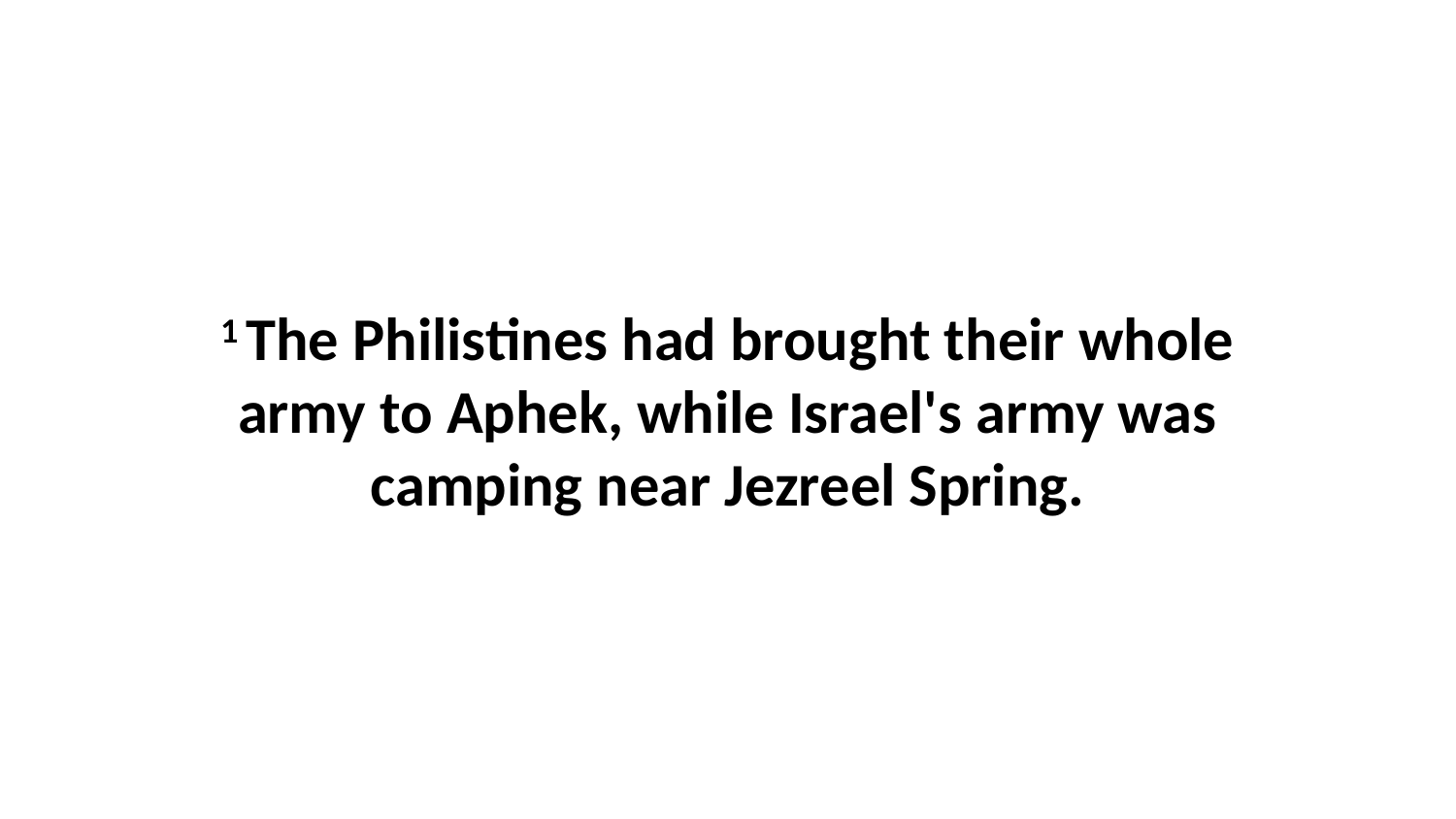

1 The Philistines had brought their whole army to Aphek, while Israel's army was camping near Jezreel Spring.